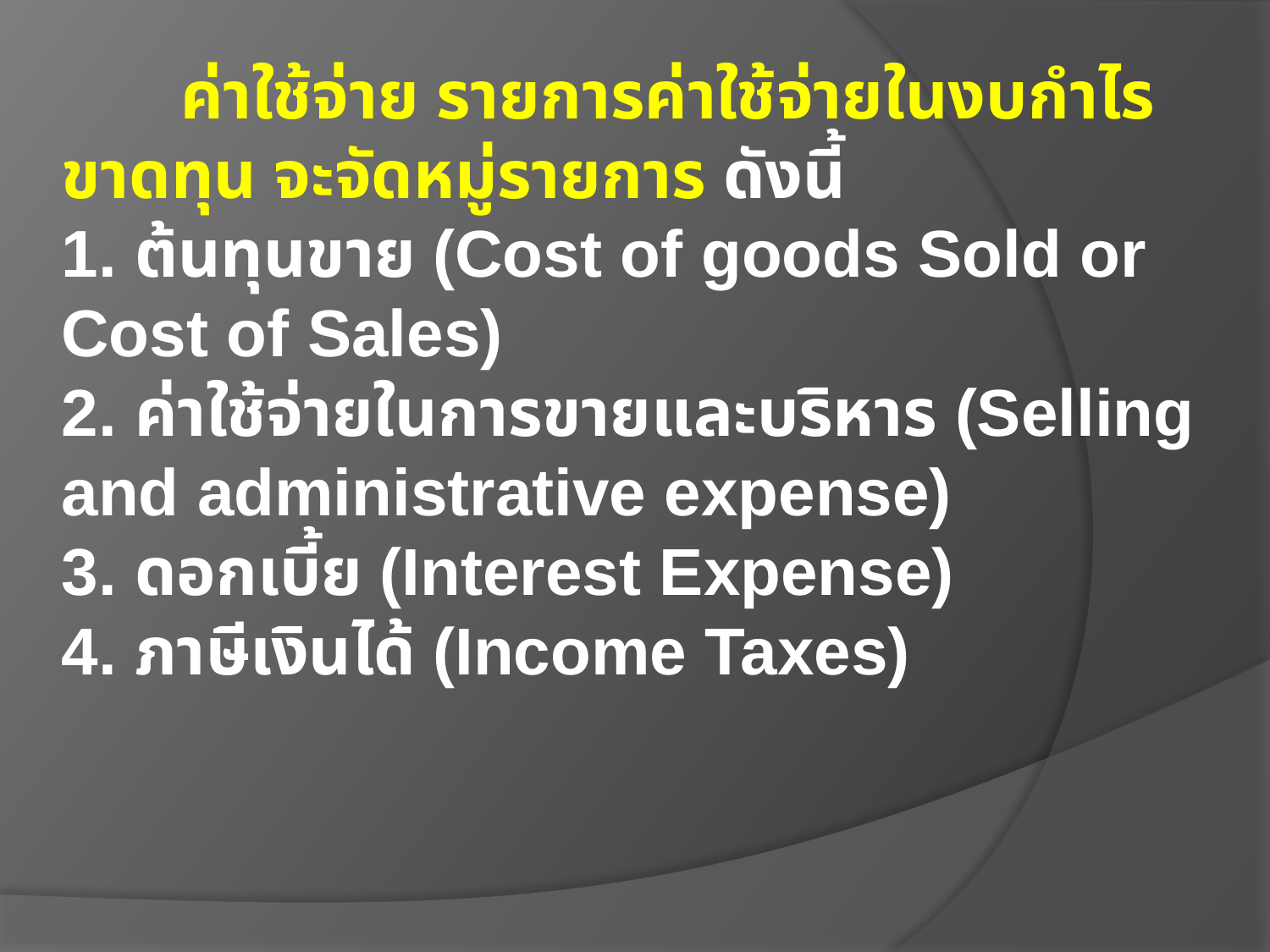

# ค่าใช้จ่าย รายการค่าใช้จ่ายในงบกำไรขาดทุน จะจัดหมู่รายการ ดังนี้ 1. ต้นทุนขาย (Cost of goods Sold or Cost of Sales) 2. ค่าใช้จ่ายในการขายและบริหาร (Selling and administrative expense) 3. ดอกเบี้ย (Interest Expense) 4. ภาษีเงินได้ (Income Taxes)